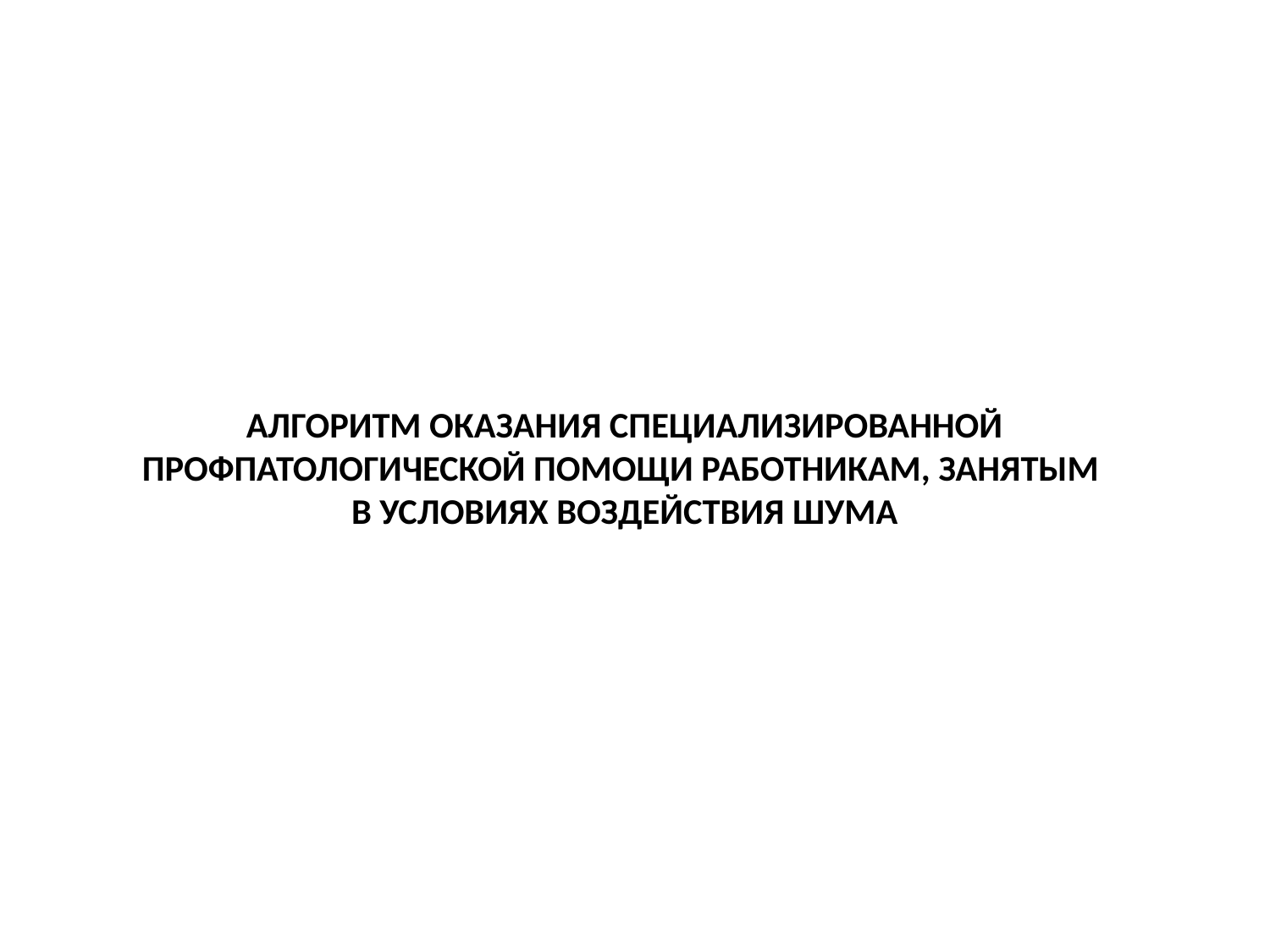

# Алгоритм оказания специализированной профпатологической помощи работникам, занятым в условиях воздействия шума